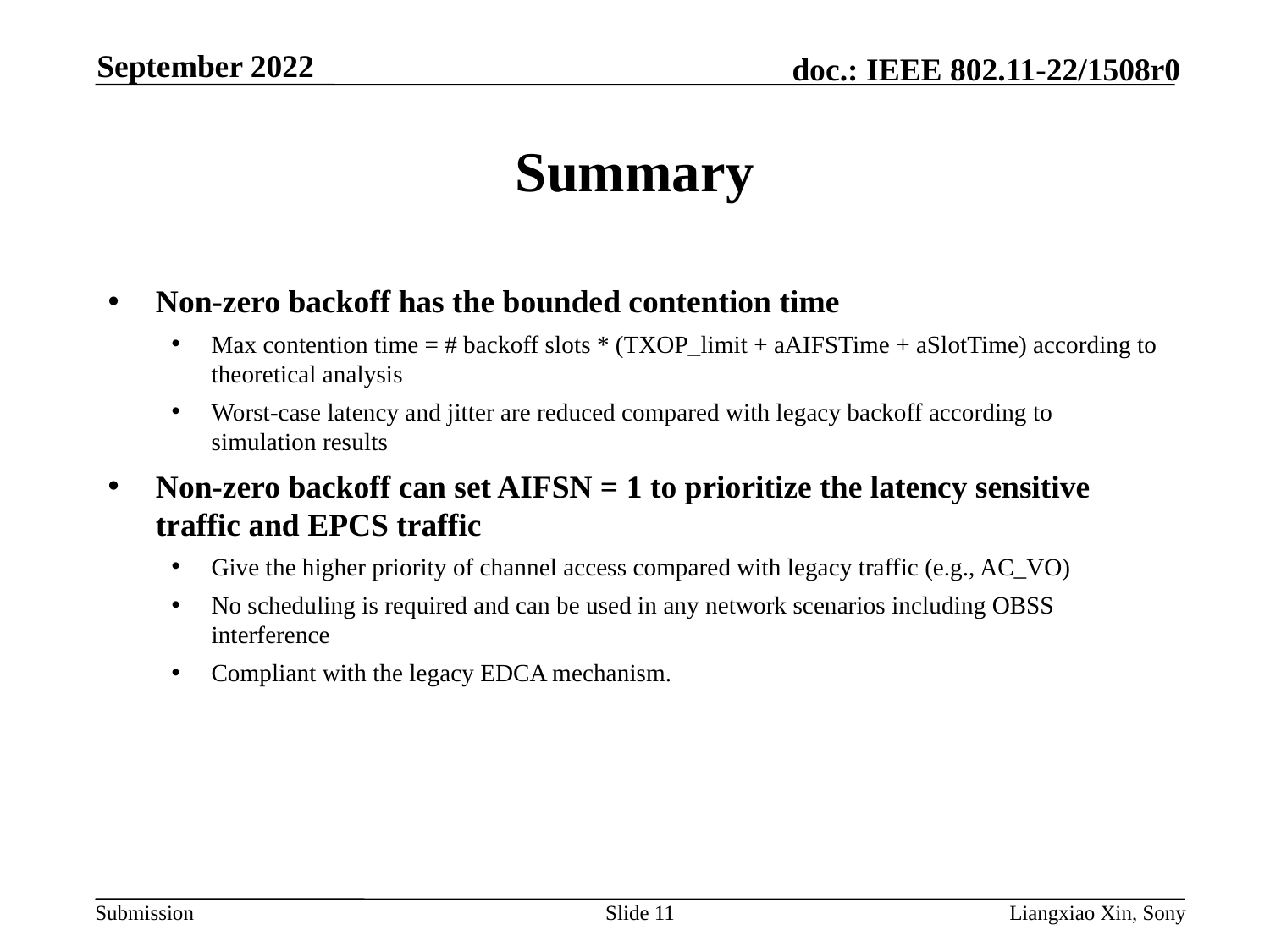

September 2022
# Summary
Non-zero backoff has the bounded contention time
Max contention time = # backoff slots * (TXOP_limit + aAIFSTime + aSlotTime) according to theoretical analysis
Worst-case latency and jitter are reduced compared with legacy backoff according to simulation results
Non-zero backoff can set AIFSN = 1 to prioritize the latency sensitive traffic and EPCS traffic
Give the higher priority of channel access compared with legacy traffic (e.g., AC_VO)
No scheduling is required and can be used in any network scenarios including OBSS interference
Compliant with the legacy EDCA mechanism.

Slide 11
Liangxiao Xin, Sony